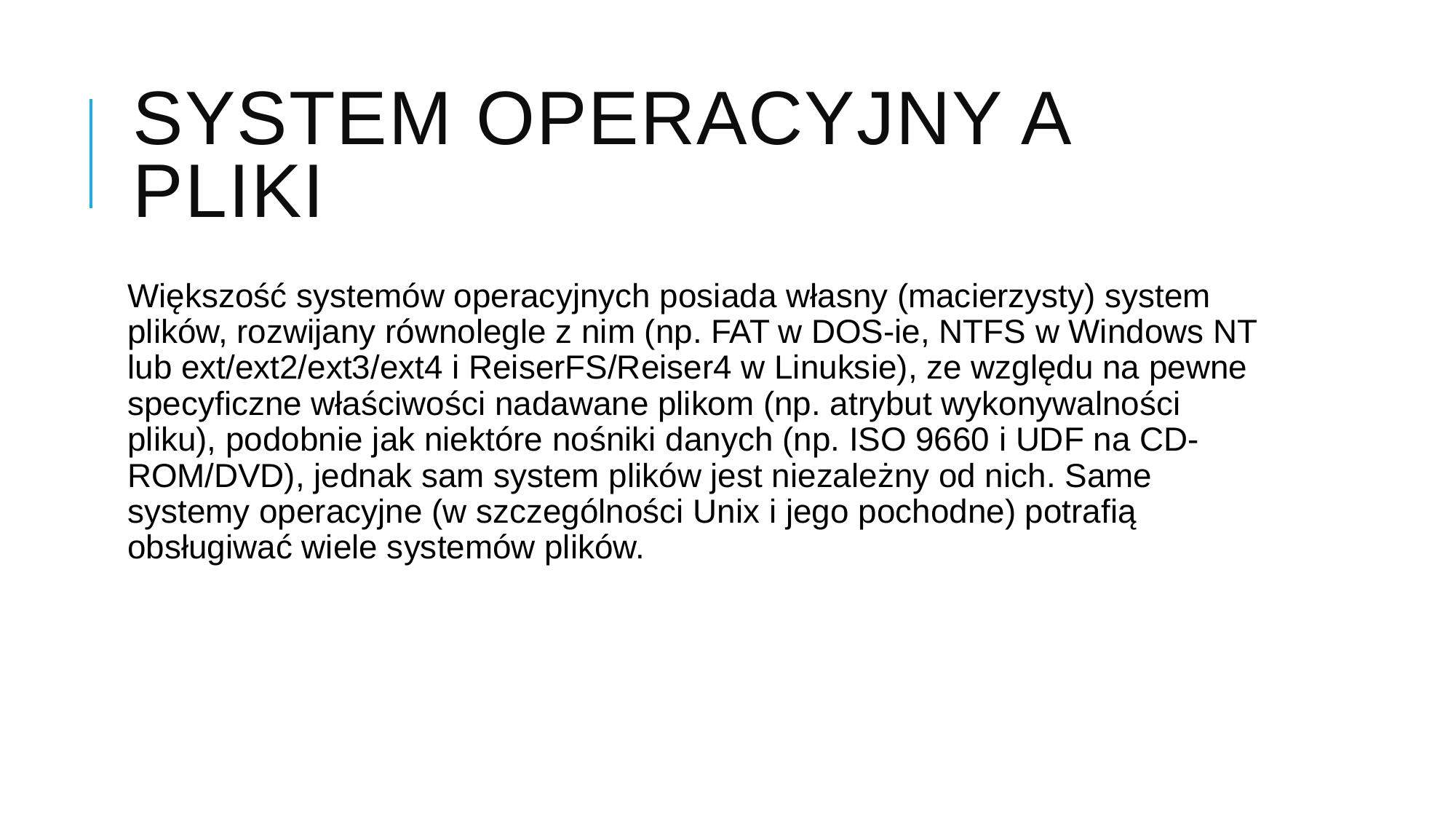

# System operacyjny a pliki
Większość systemów operacyjnych posiada własny (macierzysty) system plików, rozwijany równolegle z nim (np. FAT w DOS-ie, NTFS w Windows NT lub ext/ext2/ext3/ext4 i ReiserFS/Reiser4 w Linuksie), ze względu na pewne specyficzne właściwości nadawane plikom (np. atrybut wykonywalności pliku), podobnie jak niektóre nośniki danych (np. ISO 9660 i UDF na CD-ROM/DVD), jednak sam system plików jest niezależny od nich. Same systemy operacyjne (w szczególności Unix i jego pochodne) potrafią obsługiwać wiele systemów plików.